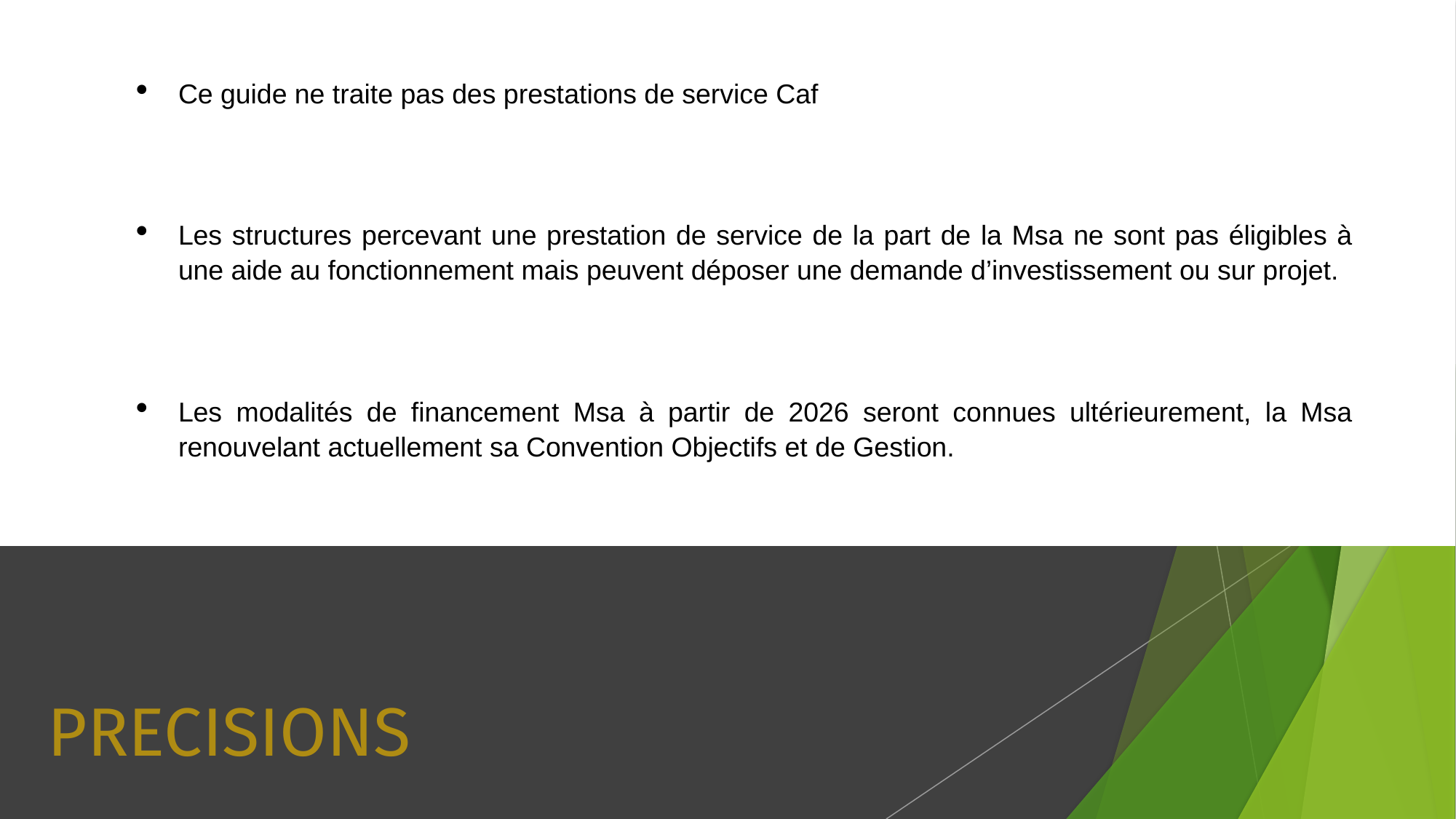

Ce guide ne traite pas des prestations de service Caf

Les structures percevant une prestation de service de la part de la Msa ne sont pas éligibles à une aide au fonctionnement mais peuvent déposer une demande d’investissement ou sur projet.

Les modalités de financement Msa à partir de 2026 seront connues ultérieurement, la Msa renouvelant actuellement sa Convention Objectifs et de Gestion.

# PRECISIONS